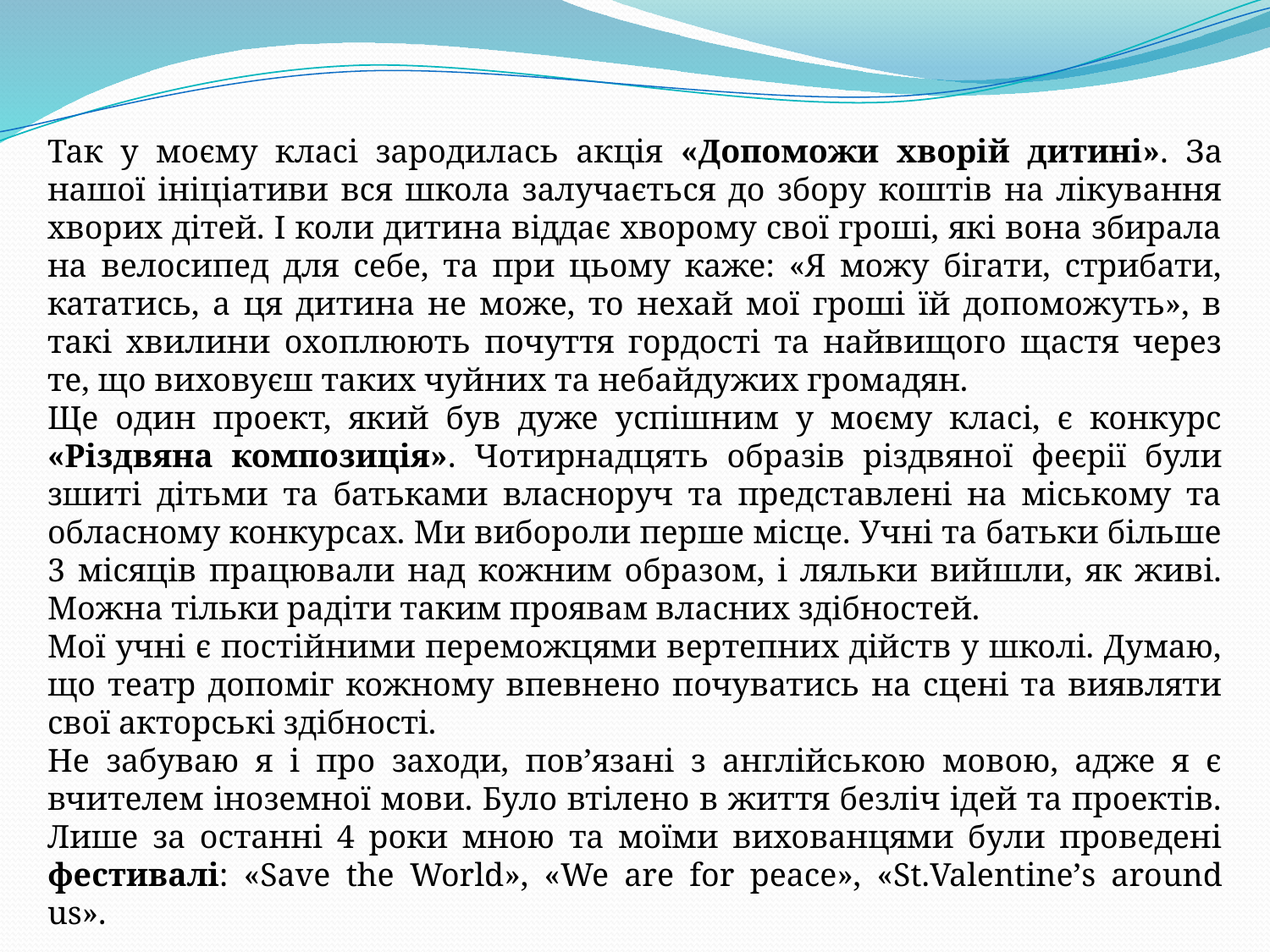

Так у моєму класі зародилась акція «Допоможи хворій дитині». За нашої ініціативи вся школа залучається до збору коштів на лікування хворих дітей. І коли дитина віддає хворому свої гроші, які вона збирала на велосипед для себе, та при цьому каже: «Я можу бігати, стрибати, кататись, а ця дитина не може, то нехай мої гроші їй допоможуть», в такі хвилини охоплюють почуття гордості та найвищого щастя через те, що виховуєш таких чуйних та небайдужих громадян.
Ще один проект, який був дуже успішним у моєму класі, є конкурс «Різдвяна композиція». Чотирнадцять образів різдвяної феєрії були зшиті дітьми та батьками власноруч та представлені на міському та обласному конкурсах. Ми вибороли перше місце. Учні та батьки більше 3 місяців працювали над кожним образом, і ляльки вийшли, як живі. Можна тільки радіти таким проявам власних здібностей.
Мої учні є постійними переможцями вертепних дійств у школі. Думаю, що театр допоміг кожному впевнено почуватись на сцені та виявляти свої акторські здібності.
Не забуваю я і про заходи, пов’язані з англійською мовою, адже я є вчителем іноземної мови. Було втілено в життя безліч ідей та проектів. Лише за останні 4 роки мною та моїми вихованцями були проведені фестивалі: «Save the World», «We are for peace», «St.Valentine’s around us».